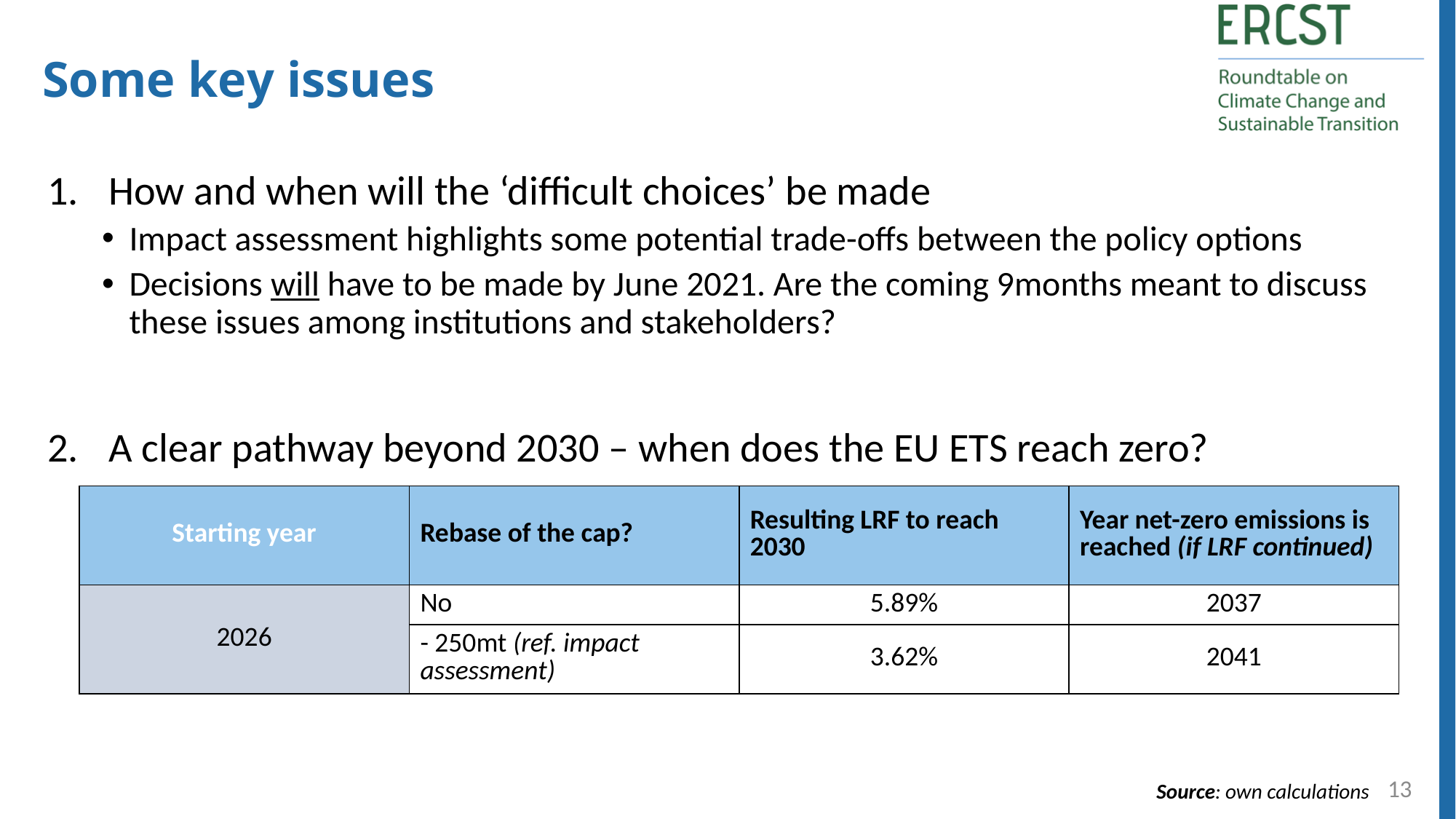

Some key issues

How and when will the ‘difficult choices’ be made
Impact assessment highlights some potential trade-offs between the policy options
Decisions will have to be made by June 2021. Are the coming 9months meant to discuss these issues among institutions and stakeholders?

A clear pathway beyond 2030 – when does the EU ETS reach zero?

| Starting year | Rebase of the cap? | Resulting LRF to reach 2030 | Year net-zero emissions is reached (if LRF continued) |
| --- | --- | --- | --- |
| 2026 | No | 5.89% | 2037 |
|  | - 250mt (ref. impact assessment) | 3.62% | 2041 |
13
Source: own calculations